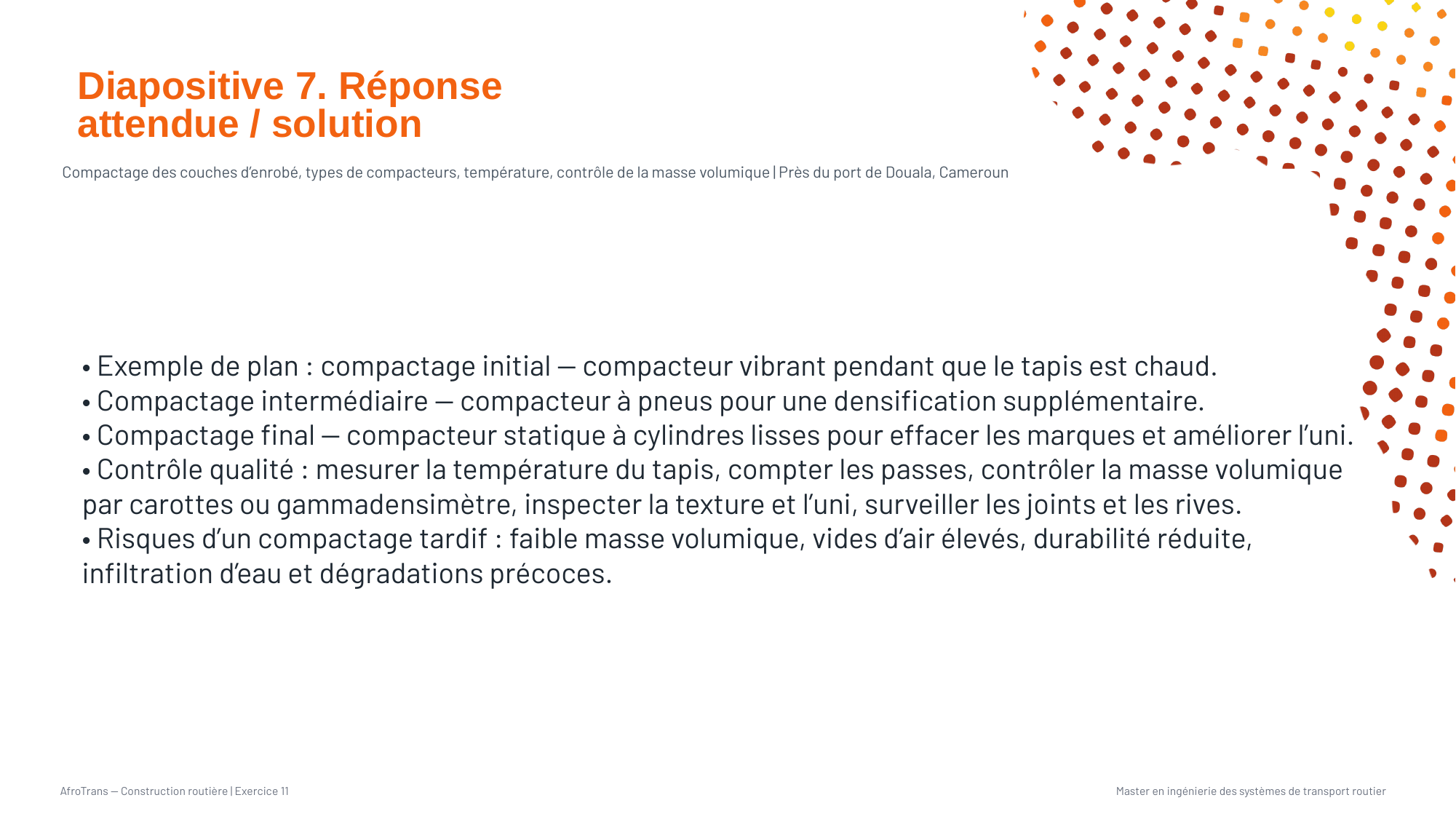

# Diapositive 7. Réponse attendue / solution
Compactage des couches d’enrobé, types de compacteurs, température, contrôle de la masse volumique | Près du port de Douala, Cameroun
• Exemple de plan : compactage initial — compacteur vibrant pendant que le tapis est chaud.
• Compactage intermédiaire — compacteur à pneus pour une densification supplémentaire.
• Compactage final — compacteur statique à cylindres lisses pour effacer les marques et améliorer l’uni.
• Contrôle qualité : mesurer la température du tapis, compter les passes, contrôler la masse volumique par carottes ou gammadensimètre, inspecter la texture et l’uni, surveiller les joints et les rives.
• Risques d’un compactage tardif : faible masse volumique, vides d’air élevés, durabilité réduite, infiltration d’eau et dégradations précoces.
AfroTrans — Construction routière | Exercice 11
Master en ingénierie des systèmes de transport routier